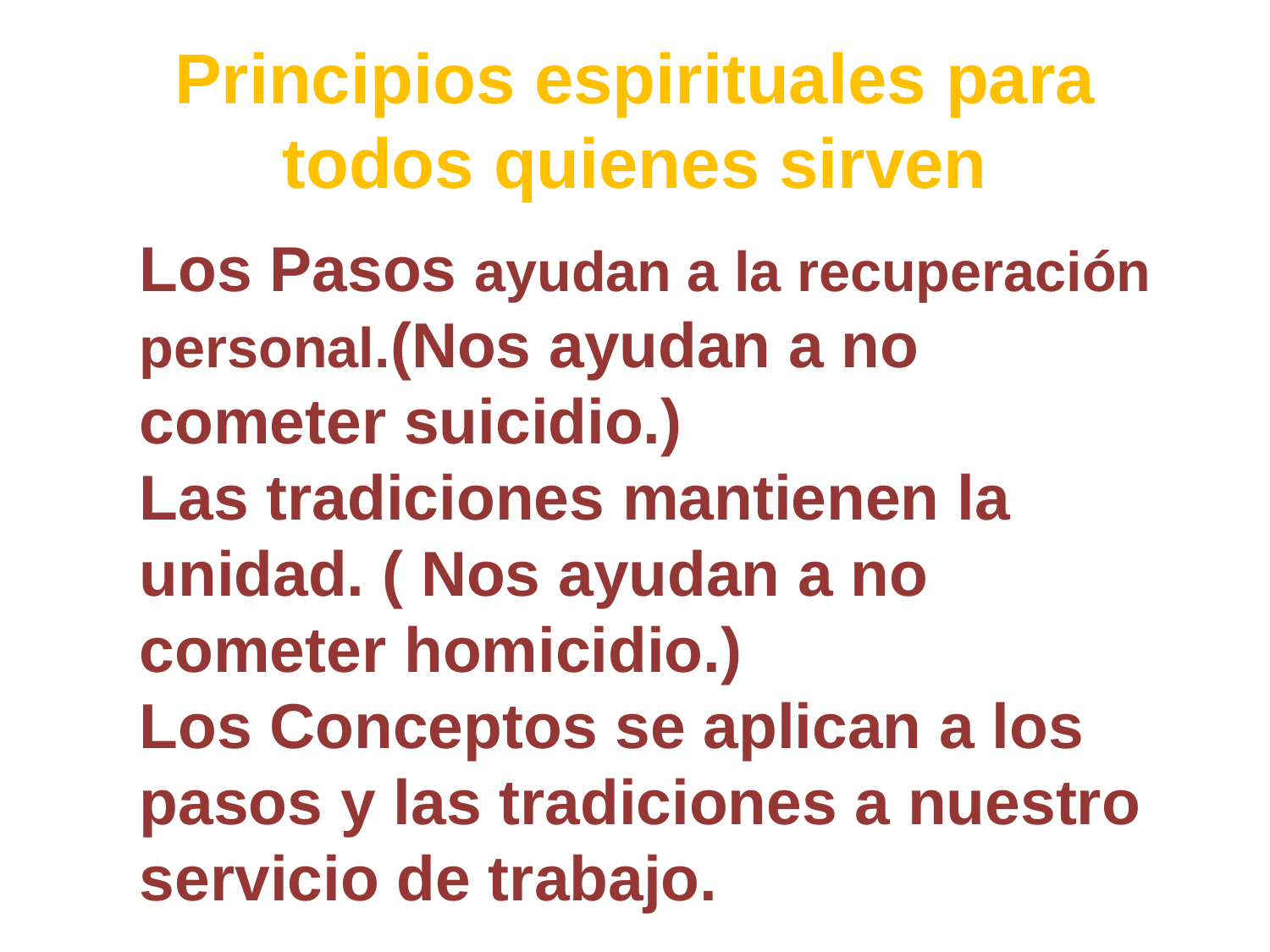

Principios espirituales para todos quienes sirven
Los Pasos ayudan a la recuperación personal.(Nos ayudan a no cometer suicidio.)
Las tradiciones mantienen la unidad. ( Nos ayudan a no cometer homicidio.)
Los Conceptos se aplican a los pasos y las tradiciones a nuestro servicio de trabajo.